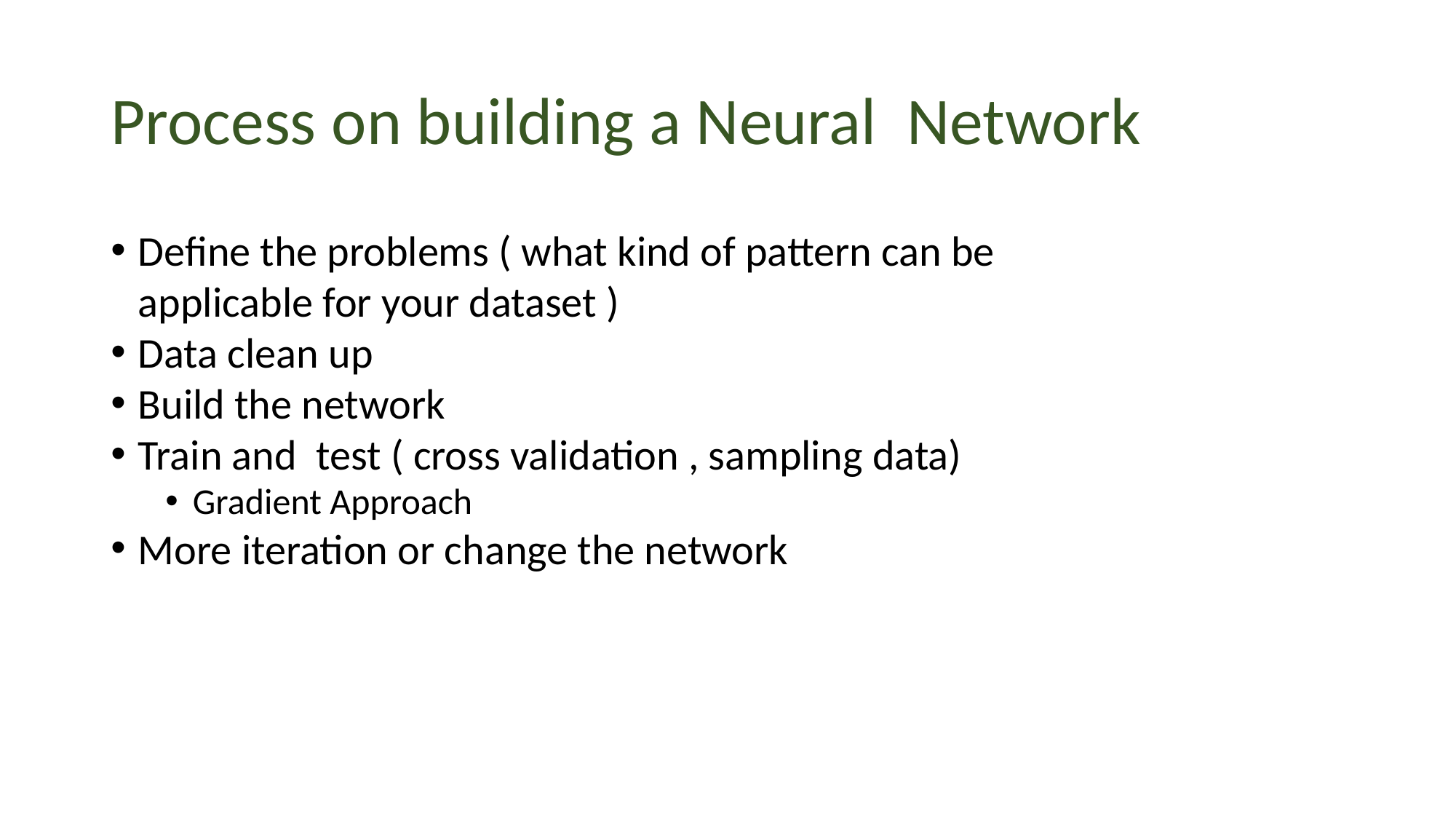

# Process on building a Neural  Network
Define the problems ( what kind of pattern can be applicable for your dataset )
Data clean up
Build the network
Train and  test ( cross validation , sampling data)
Gradient Approach
More iteration or change the network